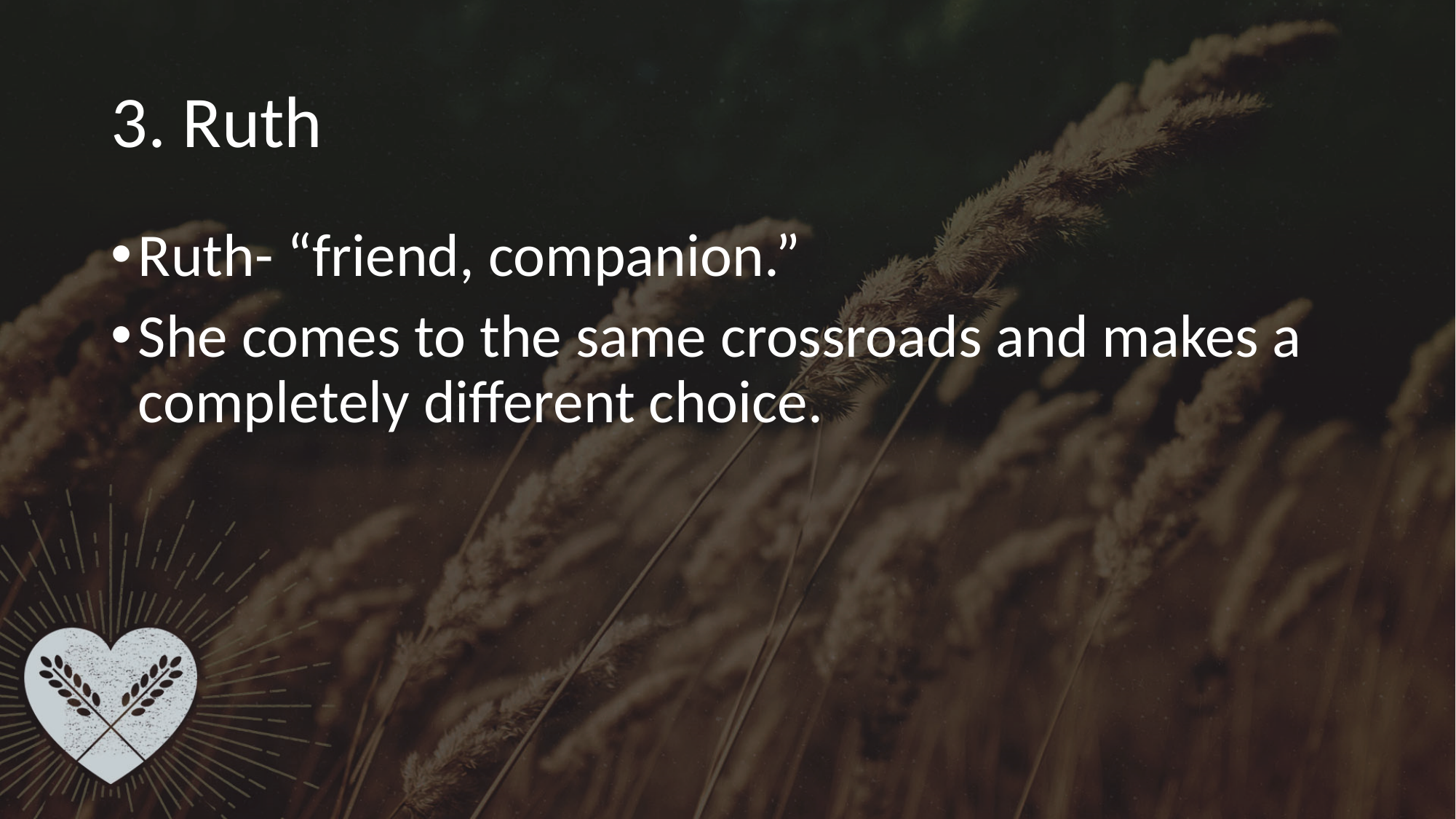

# 3. Ruth
Ruth- “friend, companion.”
She comes to the same crossroads and makes a completely different choice.